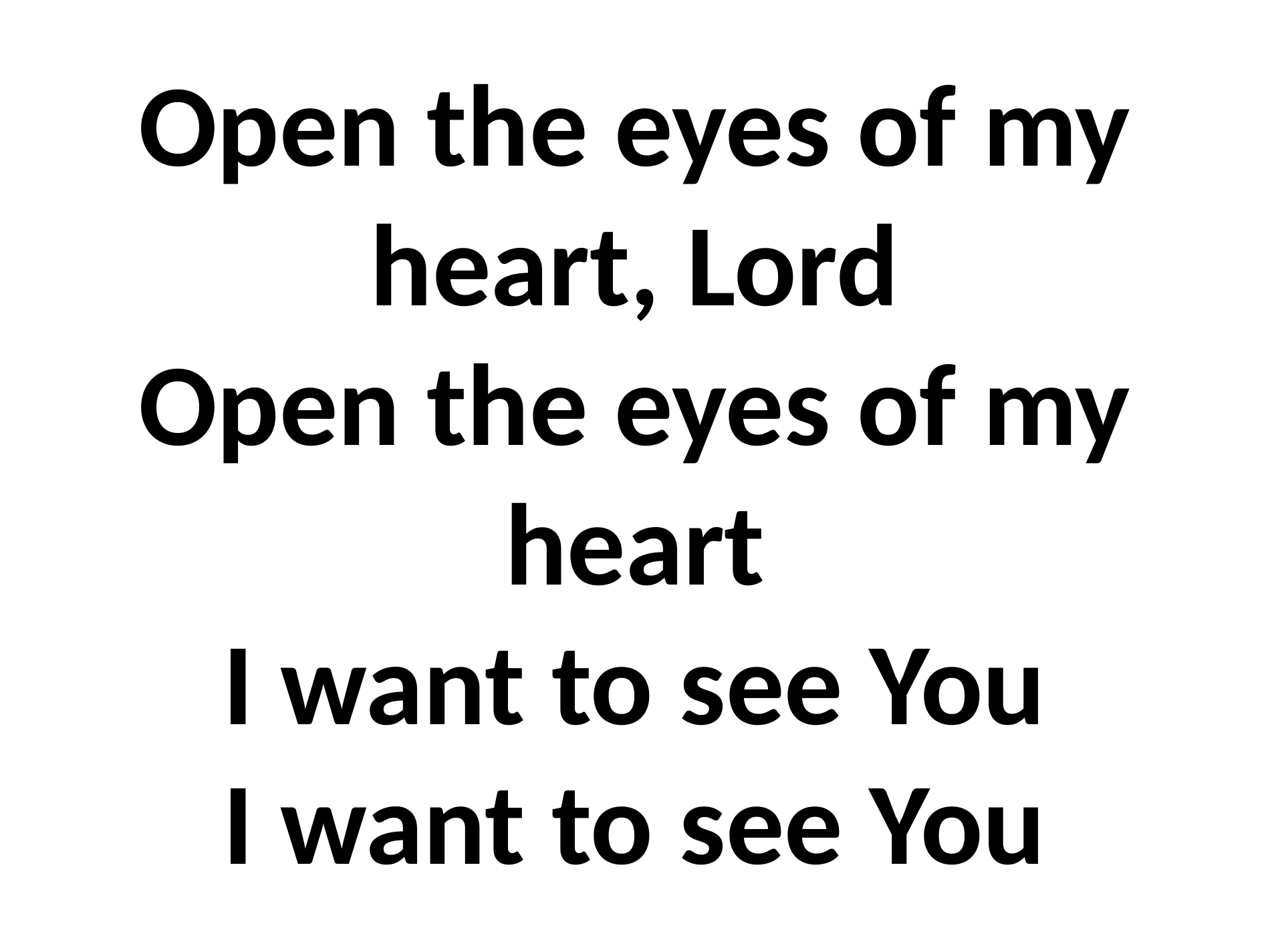

# Open the eyes of my heart, Lord Open the eyes of my heart I want to see You I want to see You